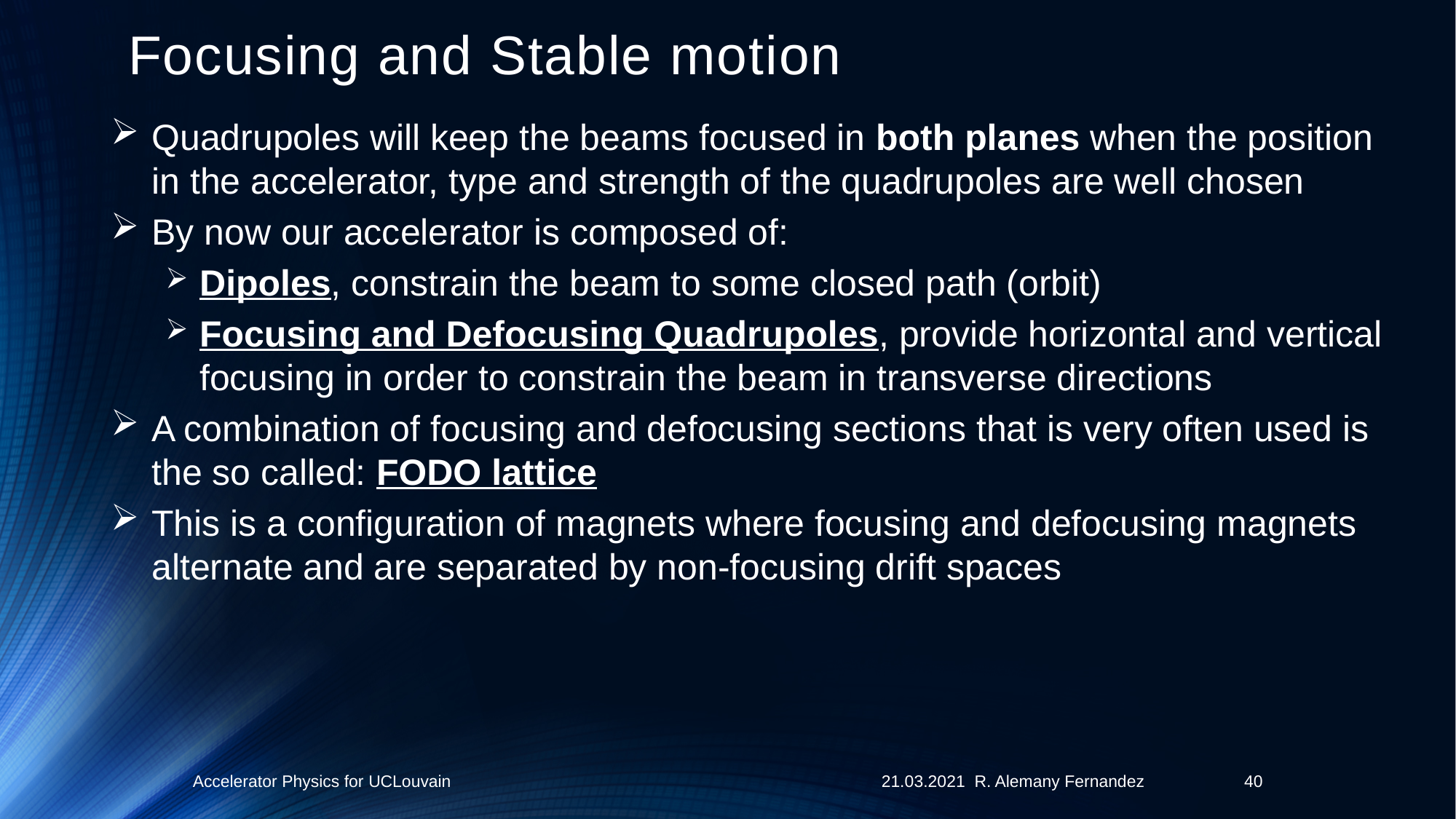

# Focusing and Stable motion
Quadrupoles will keep the beams focused in both planes when the position in the accelerator, type and strength of the quadrupoles are well chosen
By now our accelerator is composed of:
Dipoles, constrain the beam to some closed path (orbit)
Focusing and Defocusing Quadrupoles, provide horizontal and vertical focusing in order to constrain the beam in transverse directions
A combination of focusing and defocusing sections that is very often used is the so called: FODO lattice
This is a configuration of magnets where focusing and defocusing magnets alternate and are separated by non-focusing drift spaces
Accelerator Physics for UCLouvain
21.03.2021  R. Alemany Fernandez
40